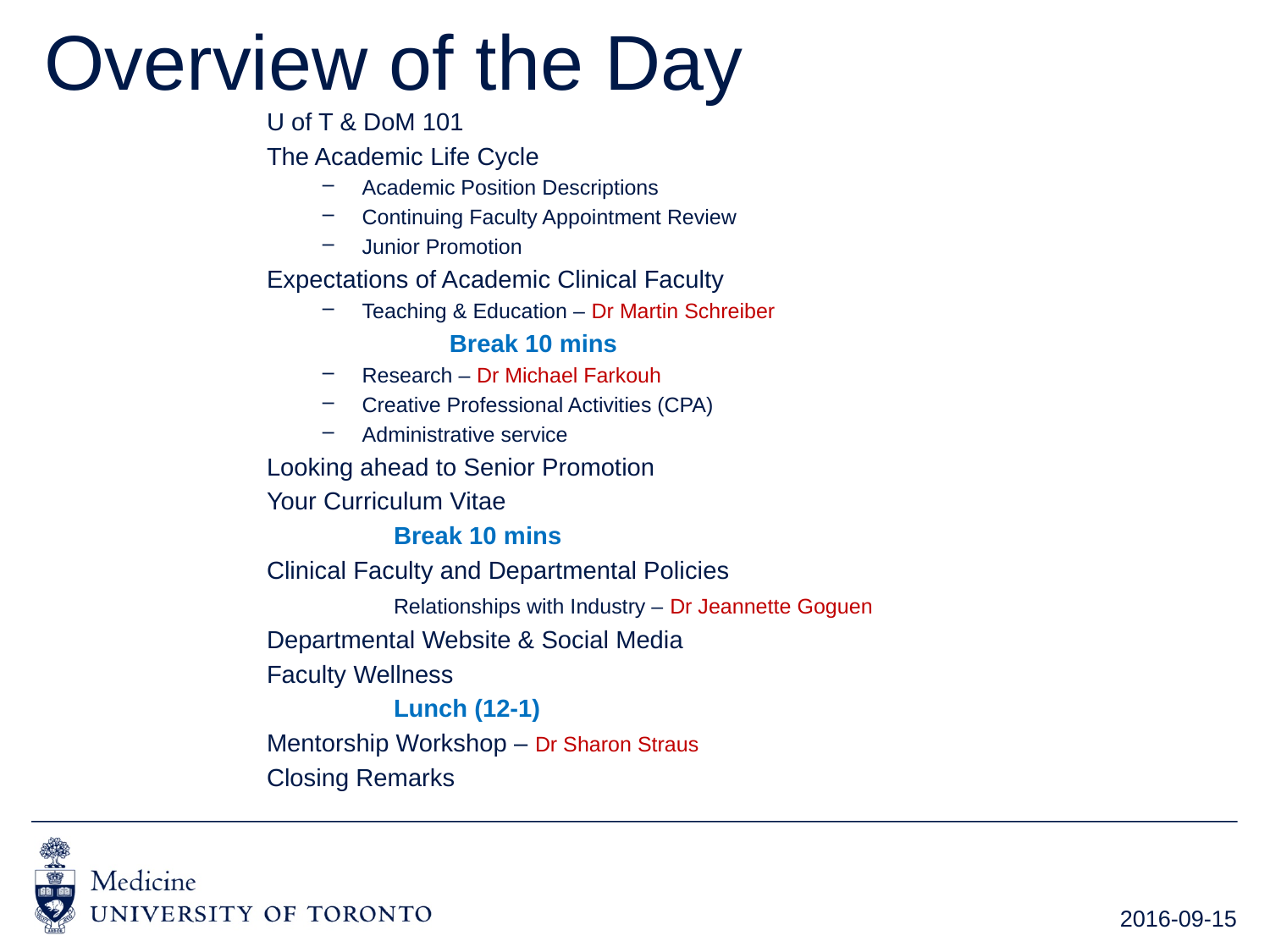

# Overview of the Day
U of T & DoM 101
The Academic Life Cycle
Academic Position Descriptions
Continuing Faculty Appointment Review
Junior Promotion
Expectations of Academic Clinical Faculty
Teaching & Education – Dr Martin Schreiber
	Break 10 mins
Research – Dr Michael Farkouh
Creative Professional Activities (CPA)
Administrative service
Looking ahead to Senior Promotion
Your Curriculum Vitae
	Break 10 mins
Clinical Faculty and Departmental Policies
	Relationships with Industry – Dr Jeannette Goguen
Departmental Website & Social Media
Faculty Wellness
	Lunch (12-1)
Mentorship Workshop – Dr Sharon Straus
Closing Remarks

2016-09-15